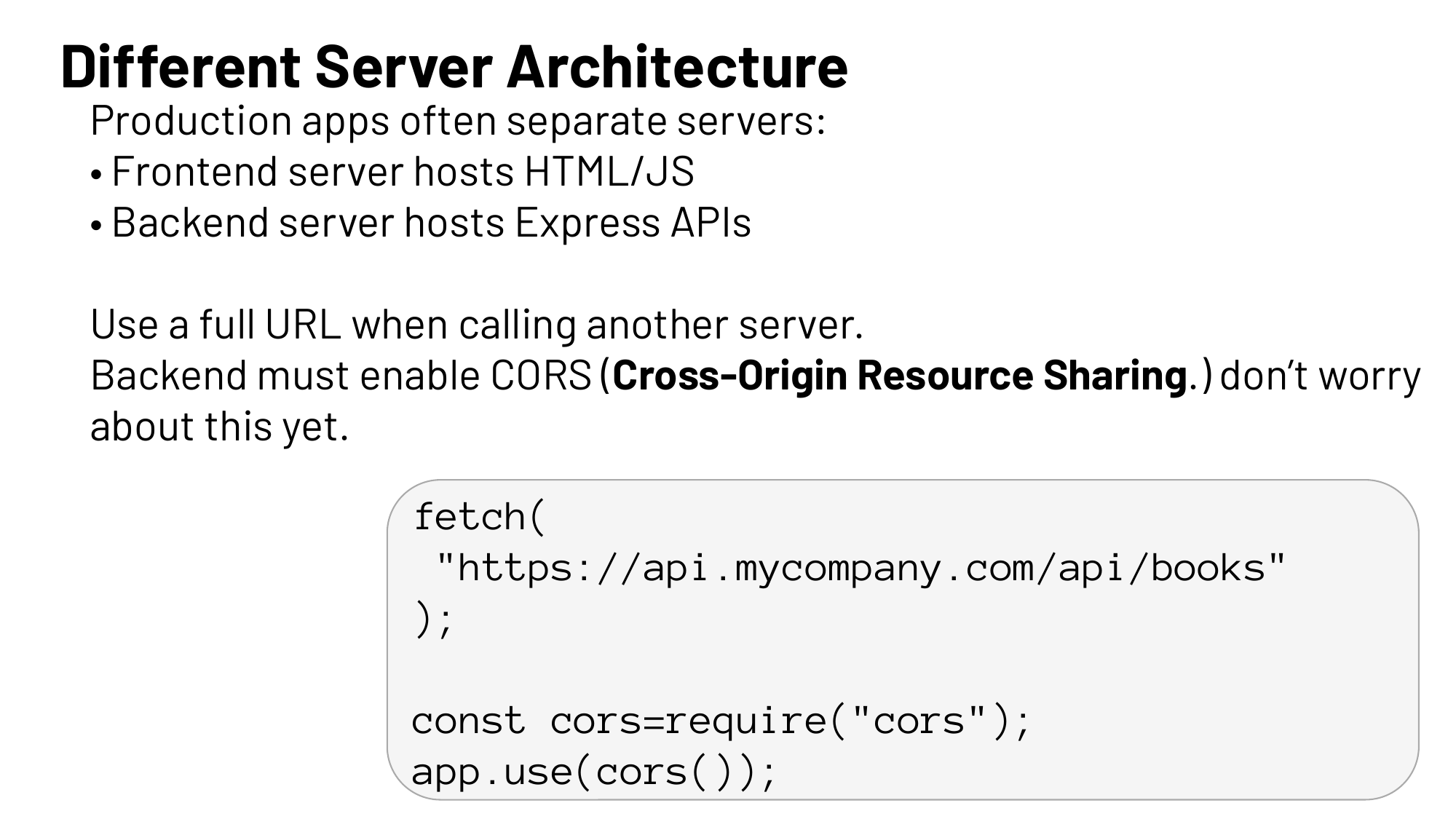

Different Server Architecture
Production apps often separate servers:
• Frontend server hosts HTML/JS
• Backend server hosts Express APIs

Use a full URL when calling another server.
Backend must enable CORS (Cross-Origin Resource Sharing.) don’t worry
about this yet.
fetch(
 "https://api.mycompany.com/api/books"
);
const cors=require("cors");
app.use(cors());